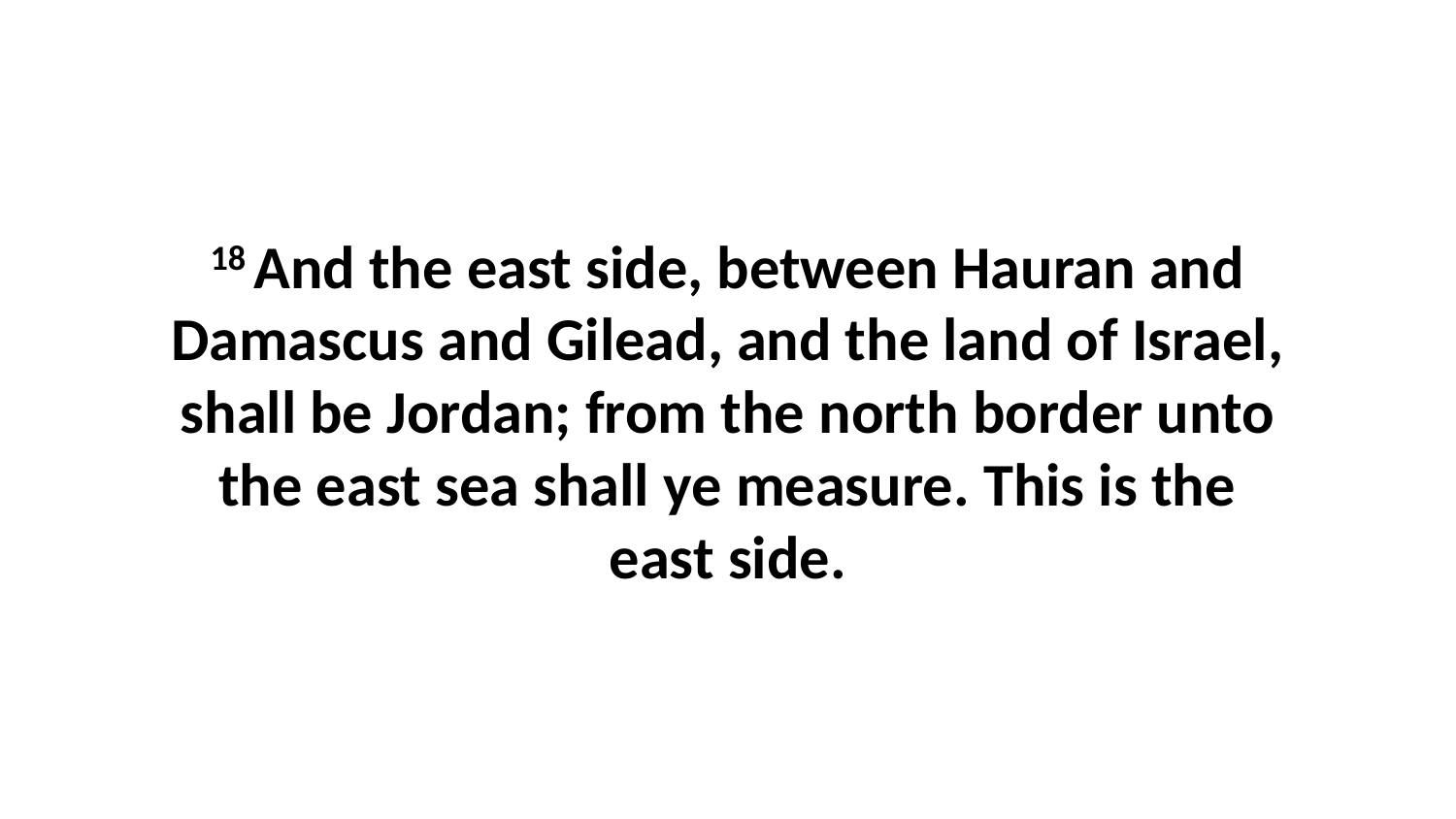

18 And the east side, between Hauran and Damascus and Gilead, and the land of Israel, shall be Jordan; from the north border unto the east sea shall ye measure. This is the east side.